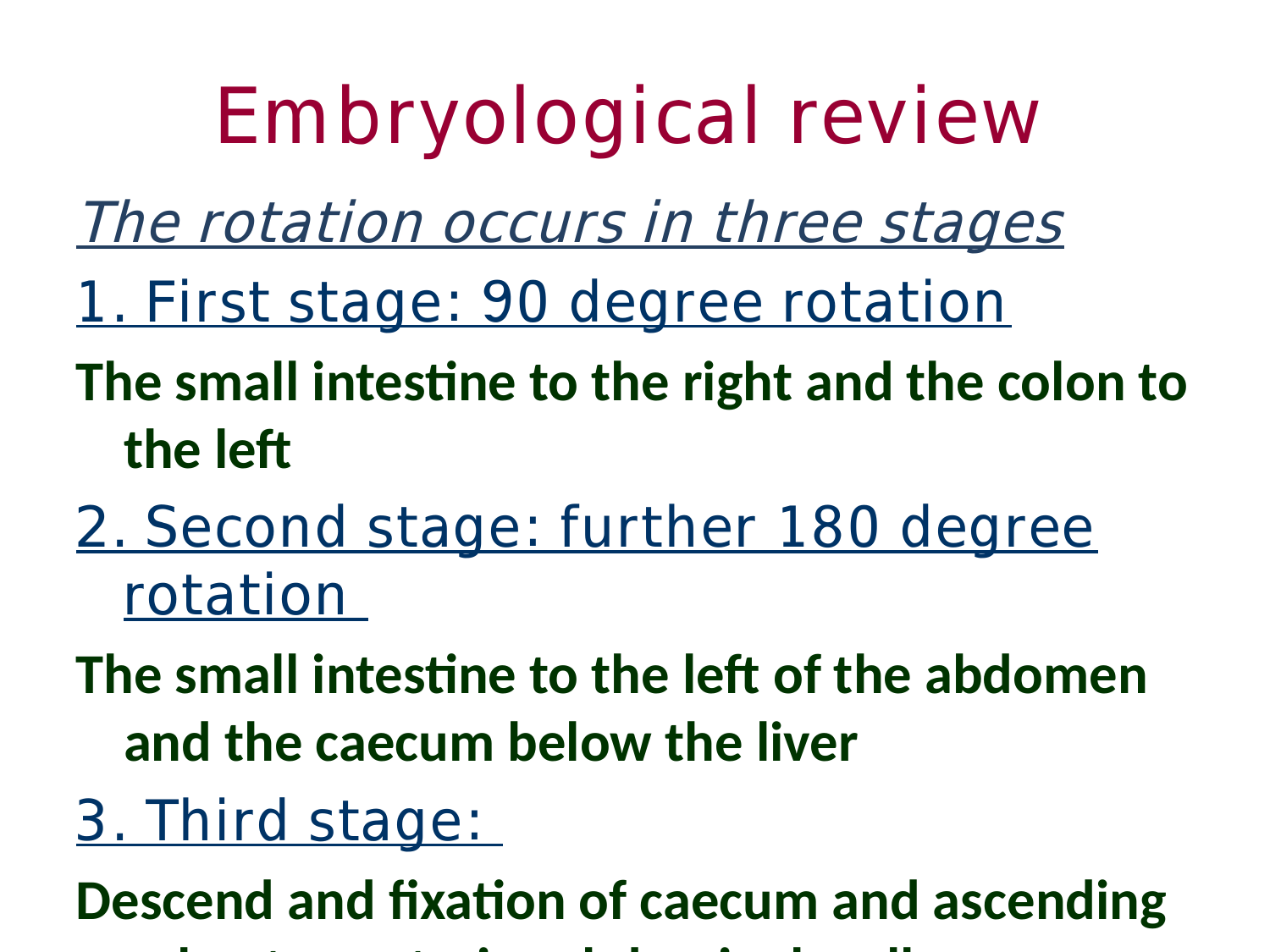

# Embryological review
The rotation occurs in three stages
1. First stage: 90 degree rotation
The small intestine to the right and the colon to the left
2. Second stage: further 180 degree rotation
The small intestine to the left of the abdomen and the caecum below the liver
3. Third stage:
Descend and fixation of caecum and ascending colon to posterior abdominal wall